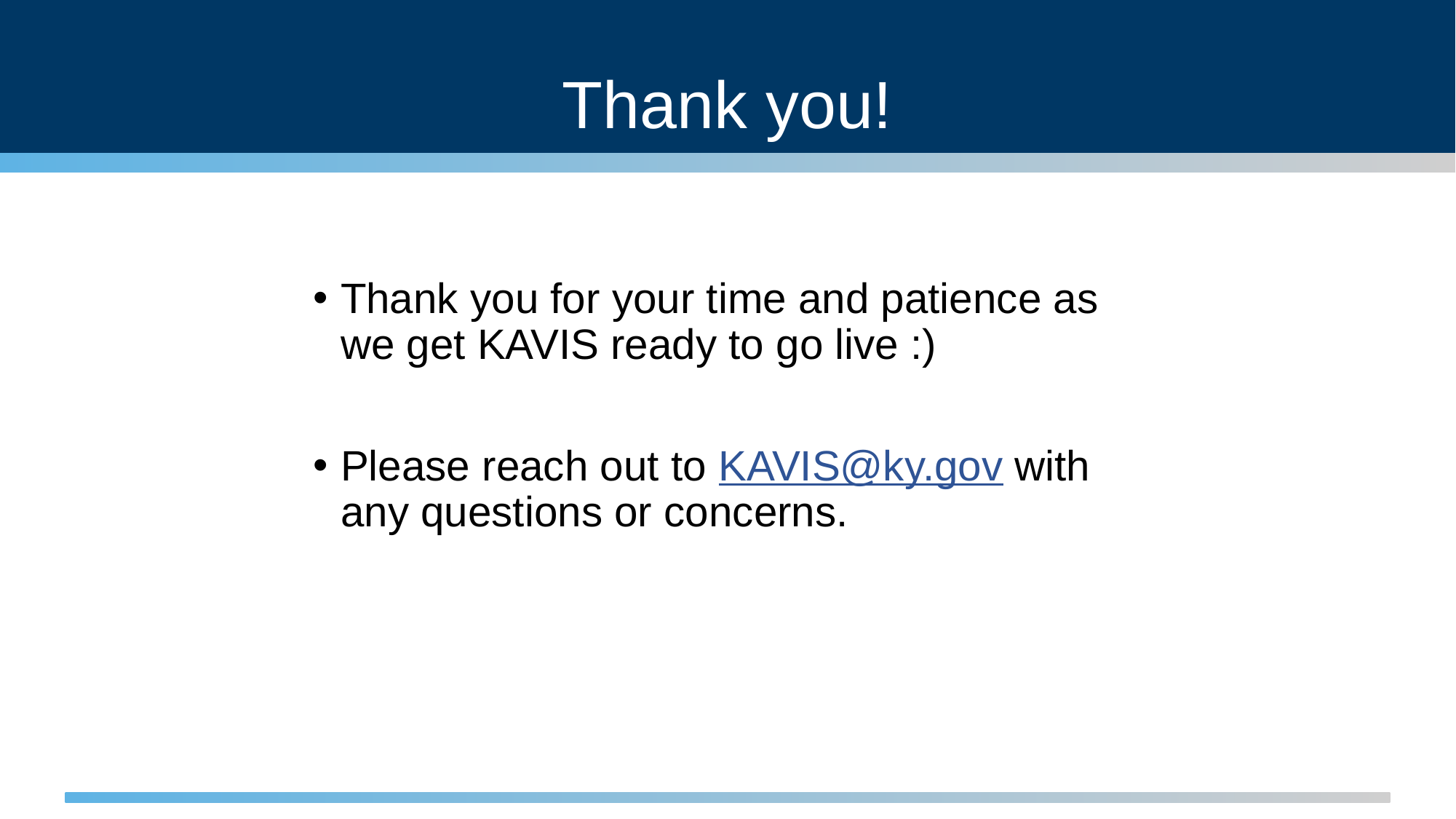

# Thank you!

Thank you for your time and patience as we get KAVIS ready to go live :)

Please reach out to KAVIS@ky.gov with any questions or concerns.